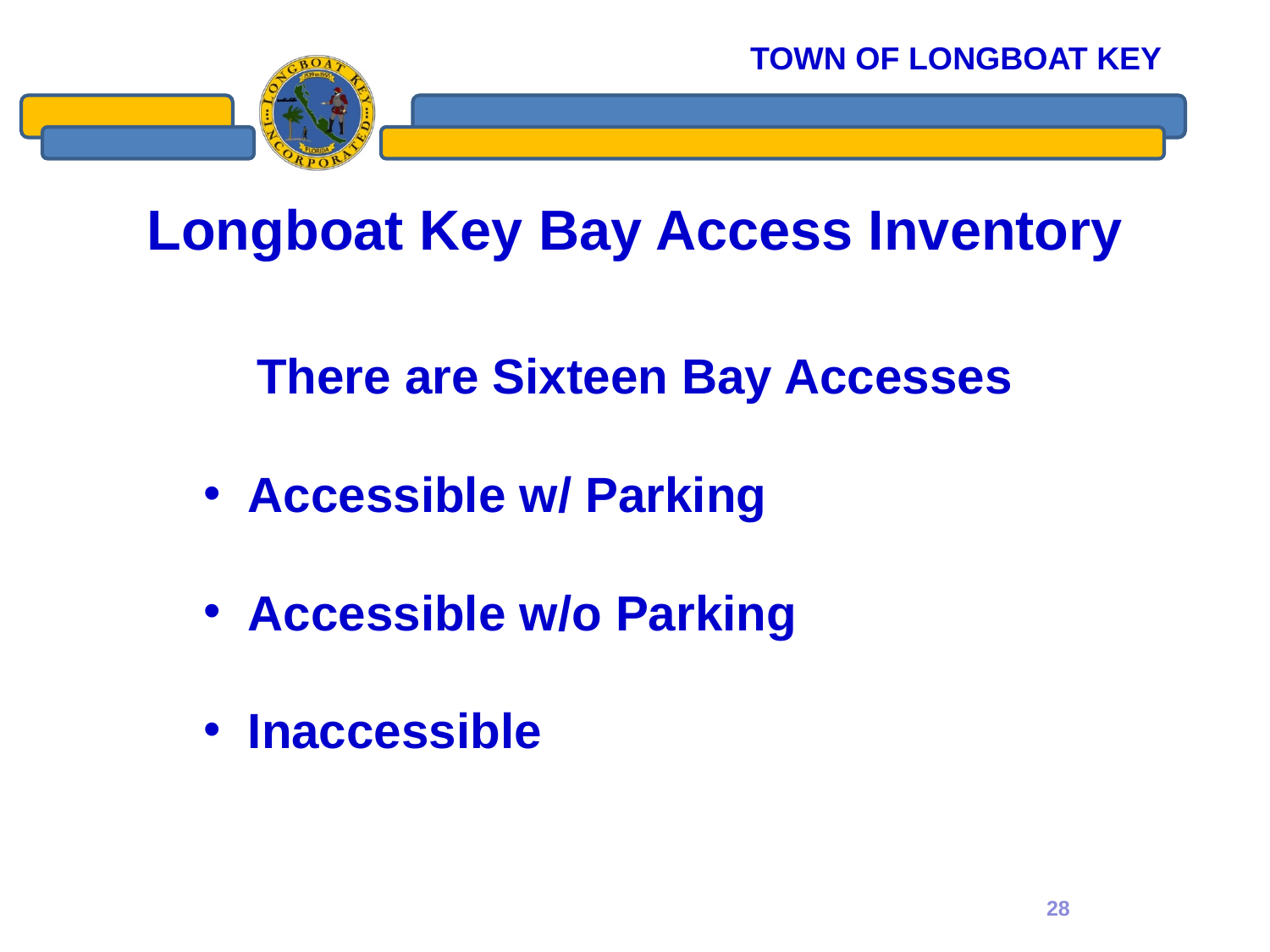

# Longboat Key Bay Access Inventory

There are Sixteen Bay Accesses

  Accessible w/ Parking

  Accessible w/o Parking

  Inaccessible
28